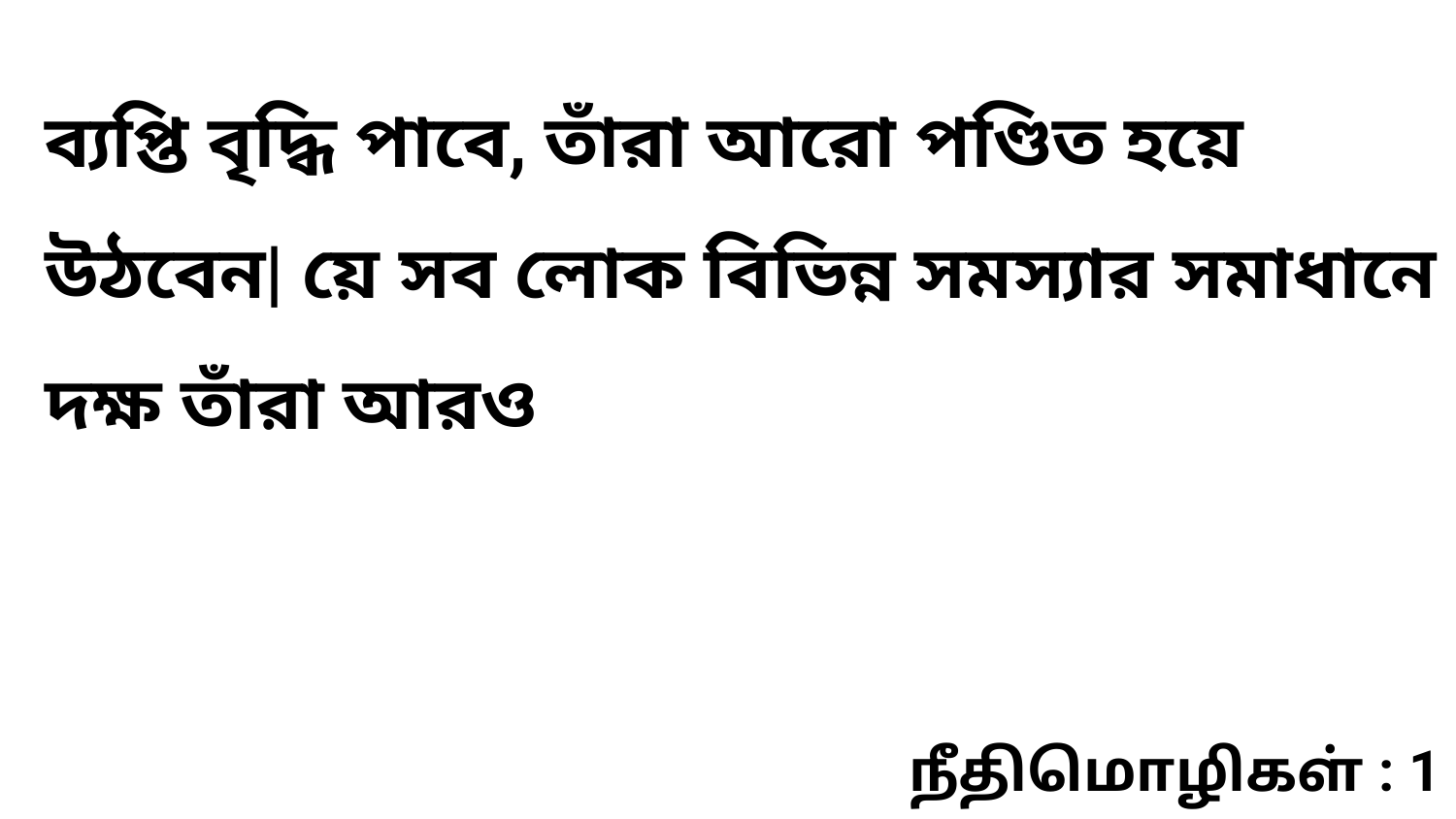

ব্যপ্তি বৃদ্ধি পাবে, তাঁরা আরো পণ্ডিত হয়ে উঠবেন| য়ে সব লোক বিভিন্ন সমস্যার সমাধানে দক্ষ তাঁরা আরও
நீதிமொழிகள் : 1